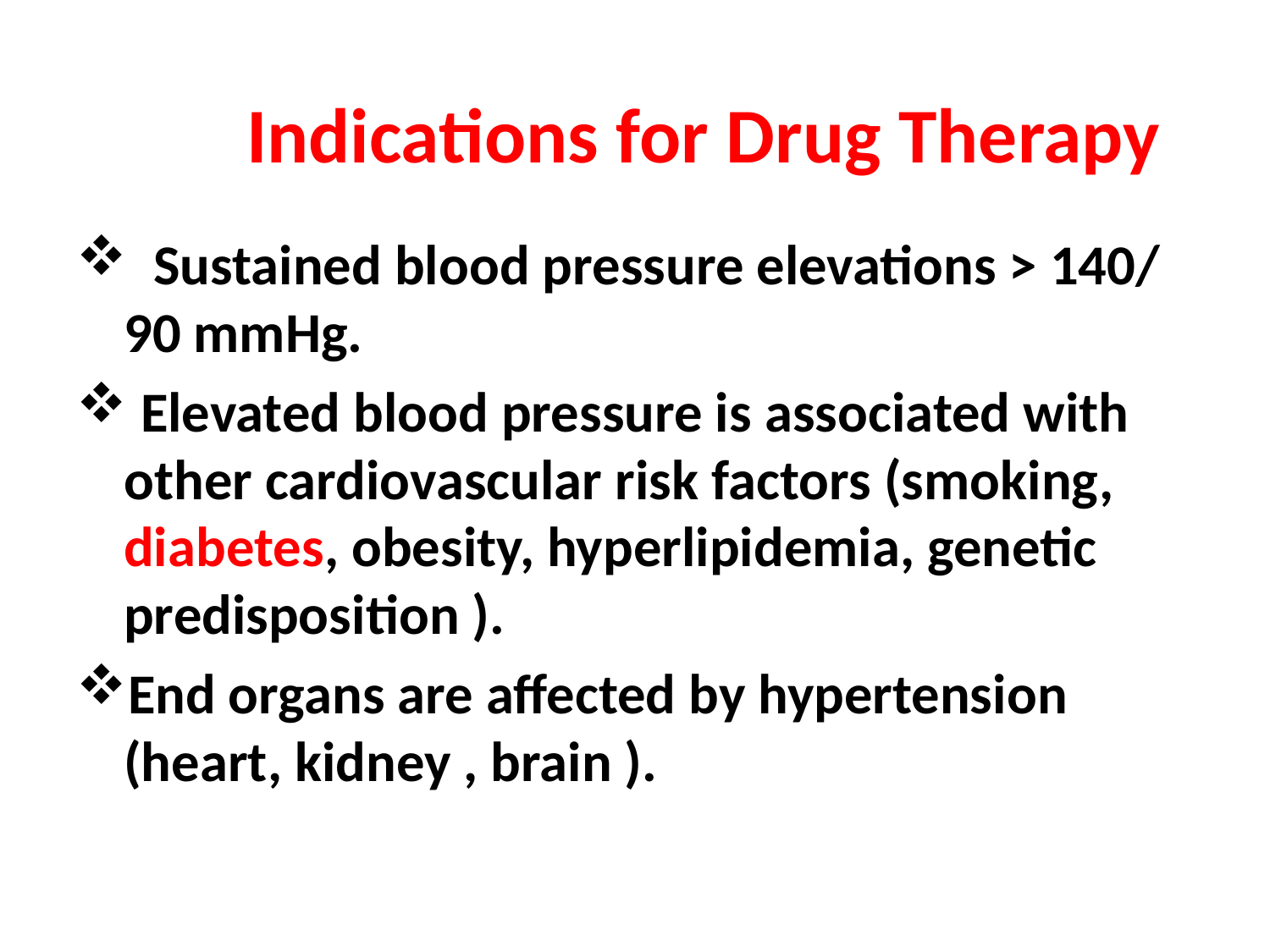

# Indications for Drug Therapy
  Sustained blood pressure elevations > 140/ 90 mmHg.
 Elevated blood pressure is associated with other cardiovascular risk factors (smoking, diabetes, obesity, hyperlipidemia, genetic predisposition ).
End organs are affected by hypertension      (heart, kidney , brain ).